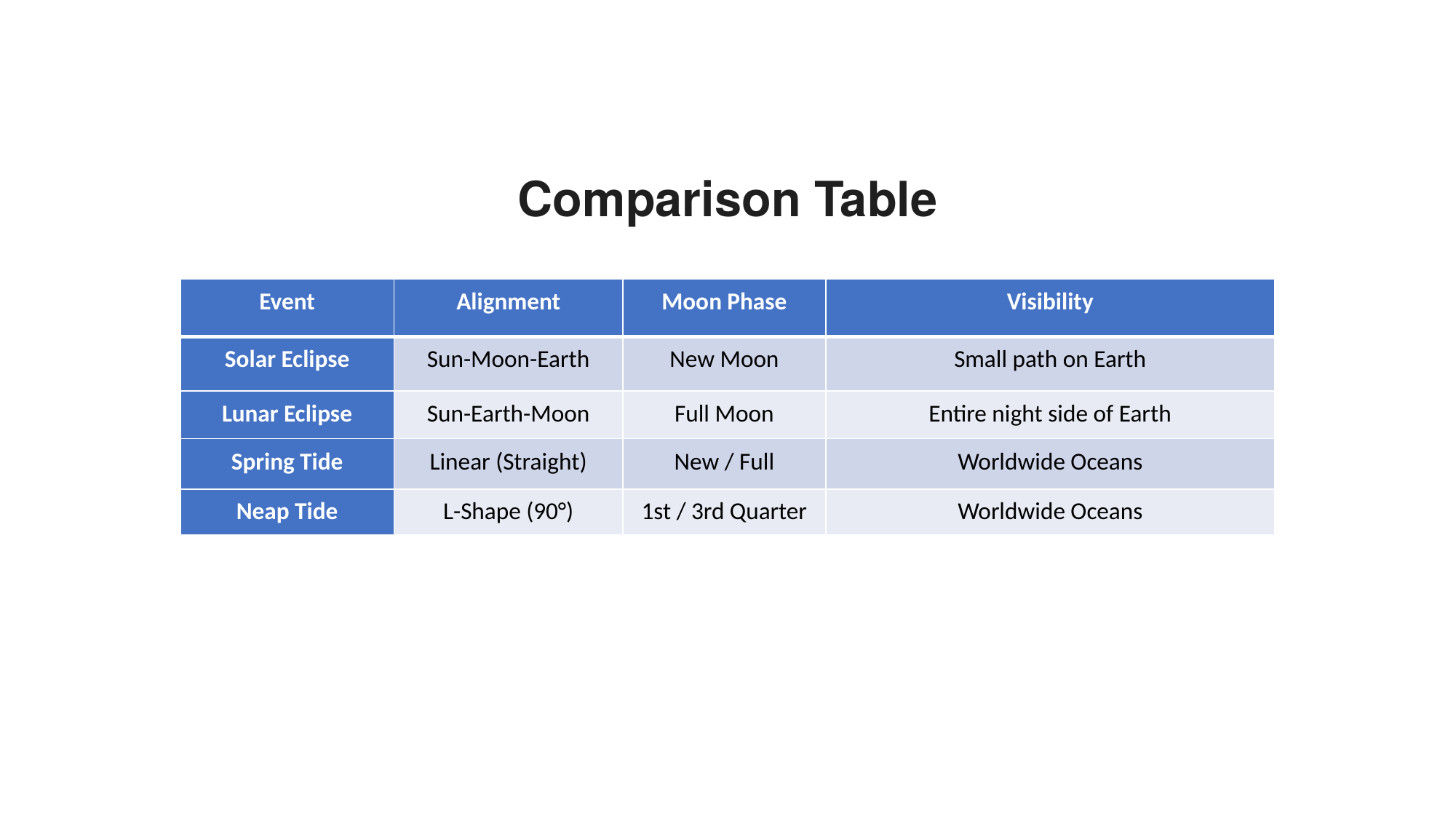

Comparison Table
| Event | Alignment | Moon Phase | Visibility |
| --- | --- | --- | --- |
| Solar Eclipse | Sun-Moon-Earth | New Moon | Small path on Earth |
| Lunar Eclipse | Sun-Earth-Moon | Full Moon | Entire night side of Earth |
| Spring Tide | Linear (Straight) | New / Full | Worldwide Oceans |
| Neap Tide | L-Shape (90°) | 1st / 3rd Quarter | Worldwide Oceans |